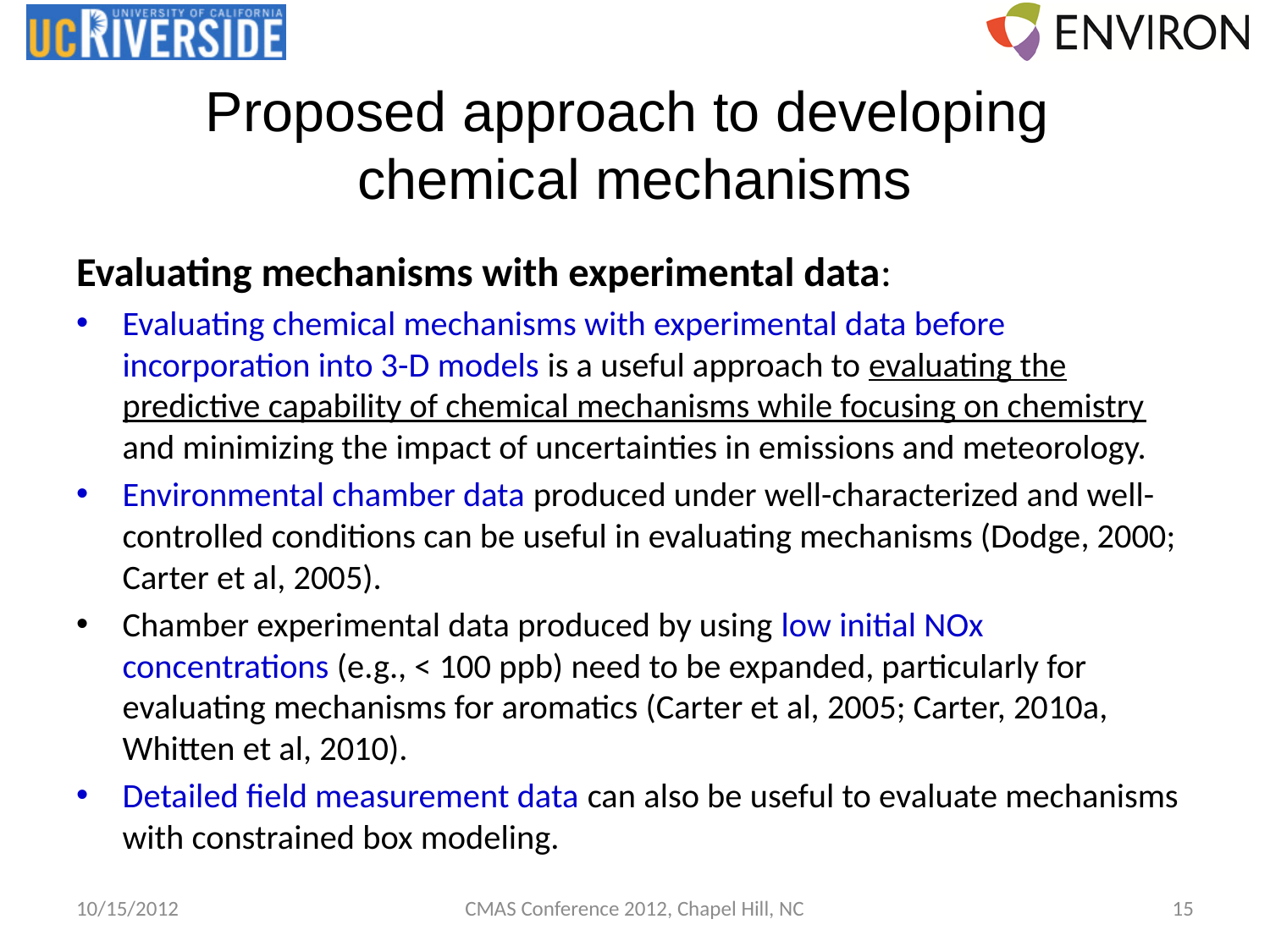

# Proposed approach to developing chemical mechanisms
Evaluating mechanisms with experimental data:
Evaluating chemical mechanisms with experimental data before incorporation into 3-D models is a useful approach to evaluating the predictive capability of chemical mechanisms while focusing on chemistry and minimizing the impact of uncertainties in emissions and meteorology.
Environmental chamber data produced under well-characterized and well-controlled conditions can be useful in evaluating mechanisms (Dodge, 2000; Carter et al, 2005).
Chamber experimental data produced by using low initial NOx concentrations (e.g., < 100 ppb) need to be expanded, particularly for evaluating mechanisms for aromatics (Carter et al, 2005; Carter, 2010a, Whitten et al, 2010).
Detailed field measurement data can also be useful to evaluate mechanisms with constrained box modeling.
10/15/2012
CMAS Conference 2012, Chapel Hill, NC
15